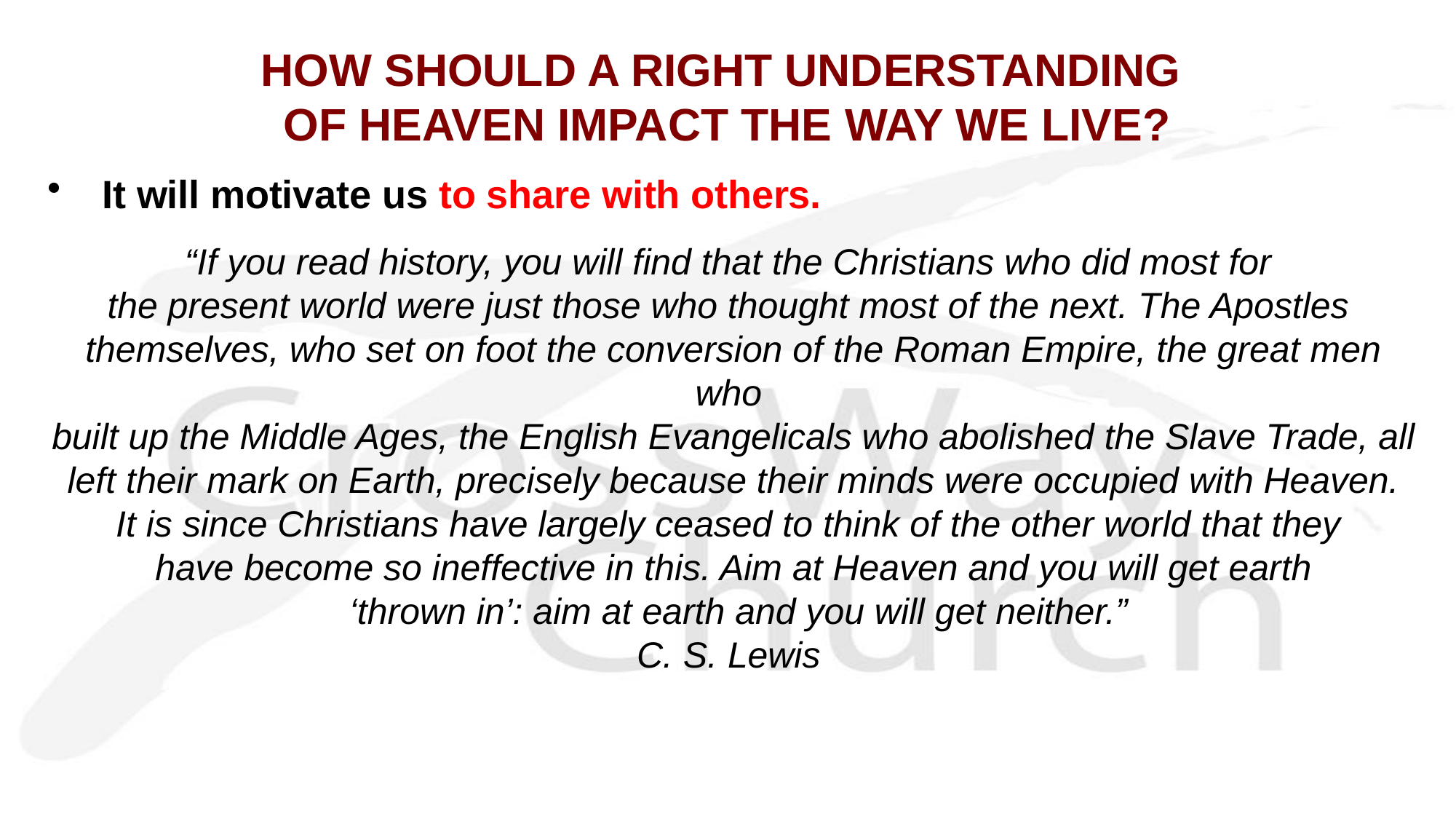

# HOW SHOULD A RIGHT UNDERSTANDING OF HEAVEN IMPACT THE WAY WE LIVE?
It will motivate us to share with others.

“If you read history, you will find that the Christians who did most for
the present world were just those who thought most of the next. The Apostles
themselves, who set on foot the conversion of the Roman Empire, the great men who
built up the Middle Ages, the English Evangelicals who abolished the Slave Trade, all
 left their mark on Earth, precisely because their minds were occupied with Heaven.
It is since Christians have largely ceased to think of the other world that they
have become so ineffective in this. Aim at Heaven and you will get earth
 ‘thrown in’: aim at earth and you will get neither.”
C. S. Lewis